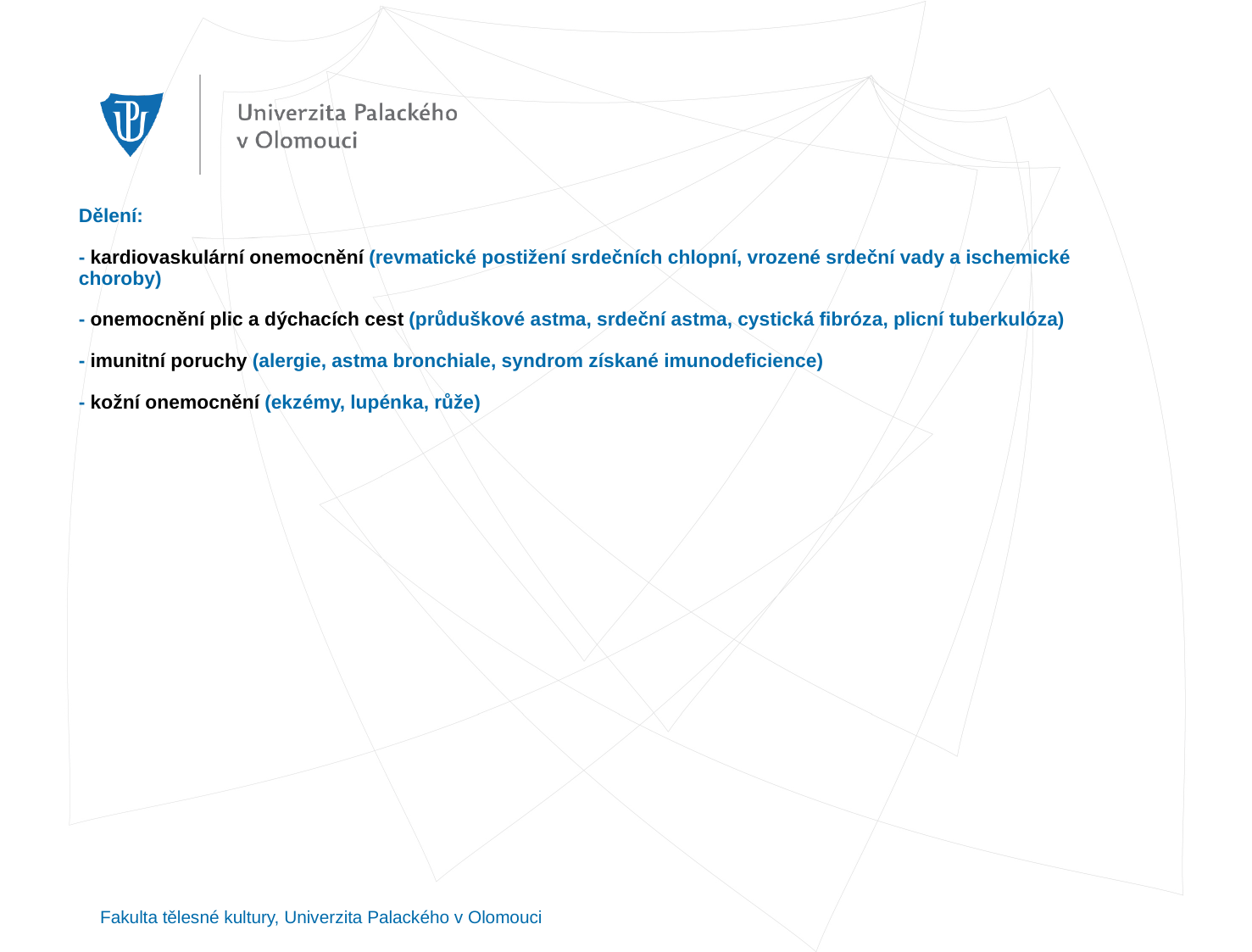

# Dělení: - kardiovaskulární onemocnění (revmatické postižení srdečních chlopní, vrozené srdeční vady a ischemické choroby) - onemocnění plic a dýchacích cest (průduškové astma, srdeční astma, cystická fibróza, plicní tuberkulóza) - imunitní poruchy (alergie, astma bronchiale, syndrom získané imunodeficience) - kožní onemocnění (ekzémy, lupénka, růže)
Fakulta tělesné kultury, Univerzita Palackého v Olomouci